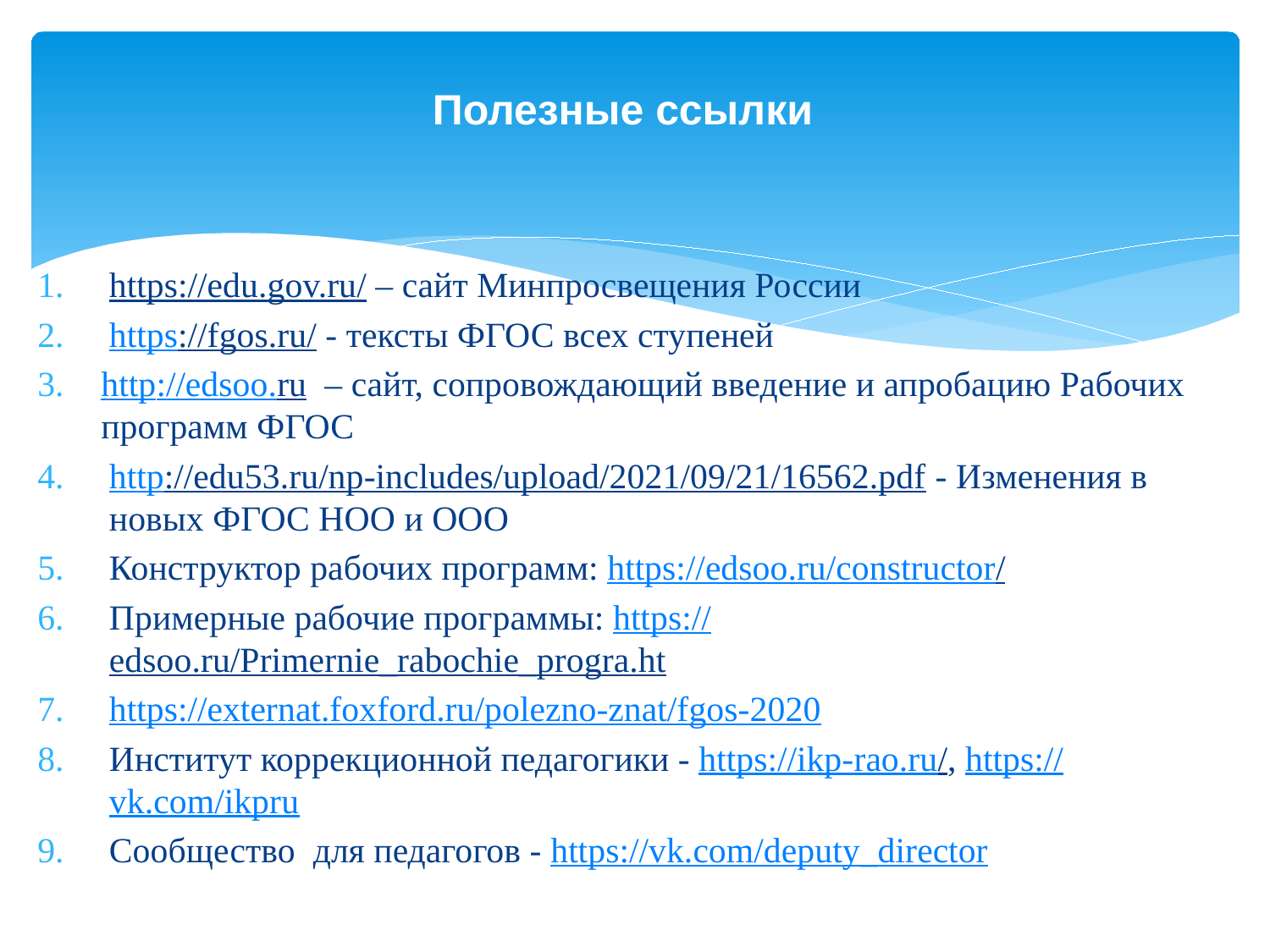

# Полезные ссылки
https://edu.gov.ru/ – сайт Минпросвещения России
https://fgos.ru/ - тексты ФГОС всех ступеней
http://edsoo.ru  – сайт, сопровождающий введение и апробацию Рабочих программ ФГОС
http://edu53.ru/np-includes/upload/2021/09/21/16562.pdf - Изменения в новых ФГОС НОО и ООО
Конструктор рабочих программ: https://edsoo.ru/constructor/
Примерные рабочие программы: https://edsoo.ru/Primernie_rabochie_progra.ht
https://externat.foxford.ru/polezno-znat/fgos-2020
Институт коррекционной педагогики - https://ikp-rao.ru/, https://vk.com/ikpru
Сообщество  для педагогов - https://vk.com/deputy_director